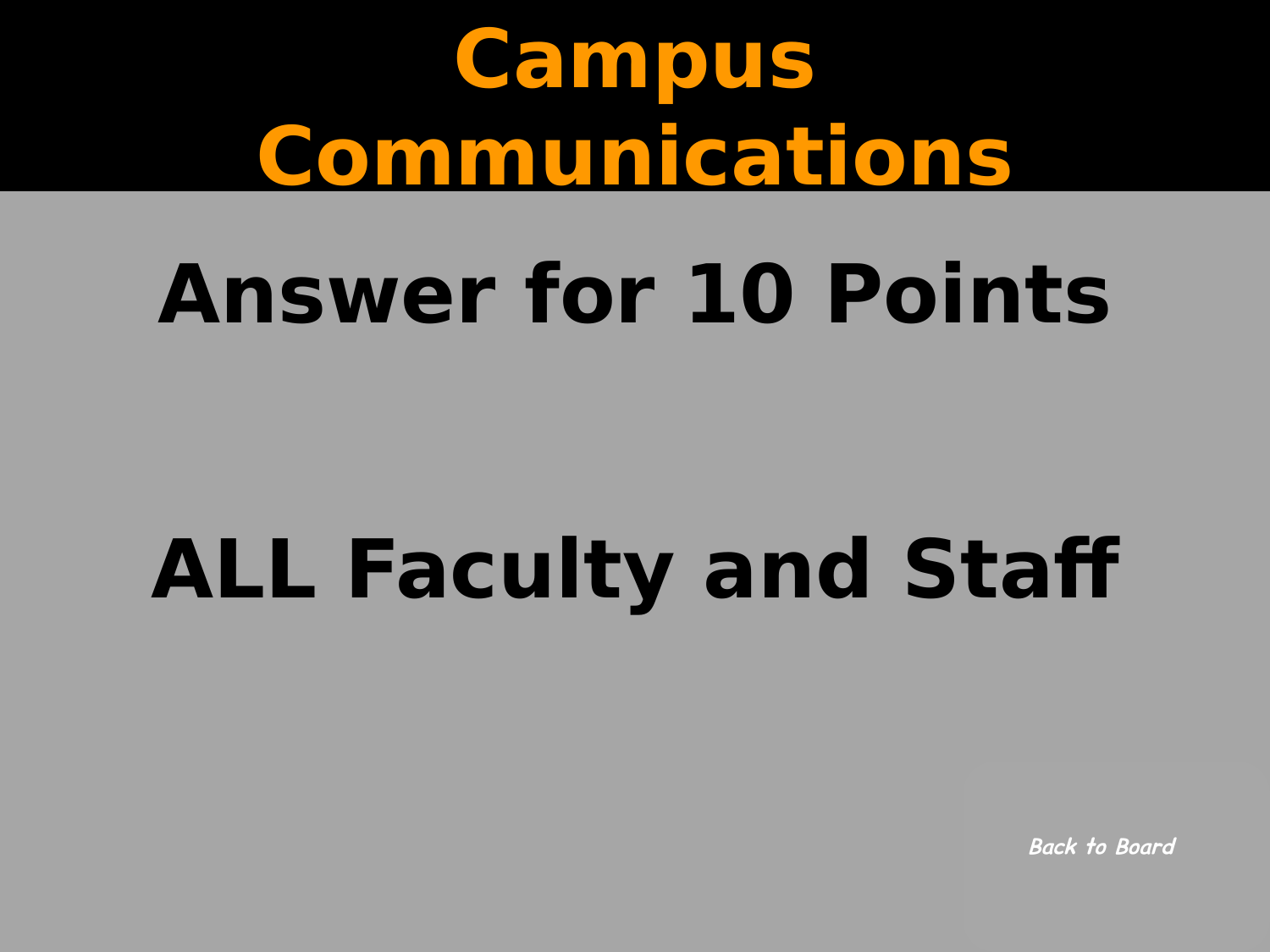

Campus Communications
Answer for 10 Points

ALL Faculty and Staff

Back to Board